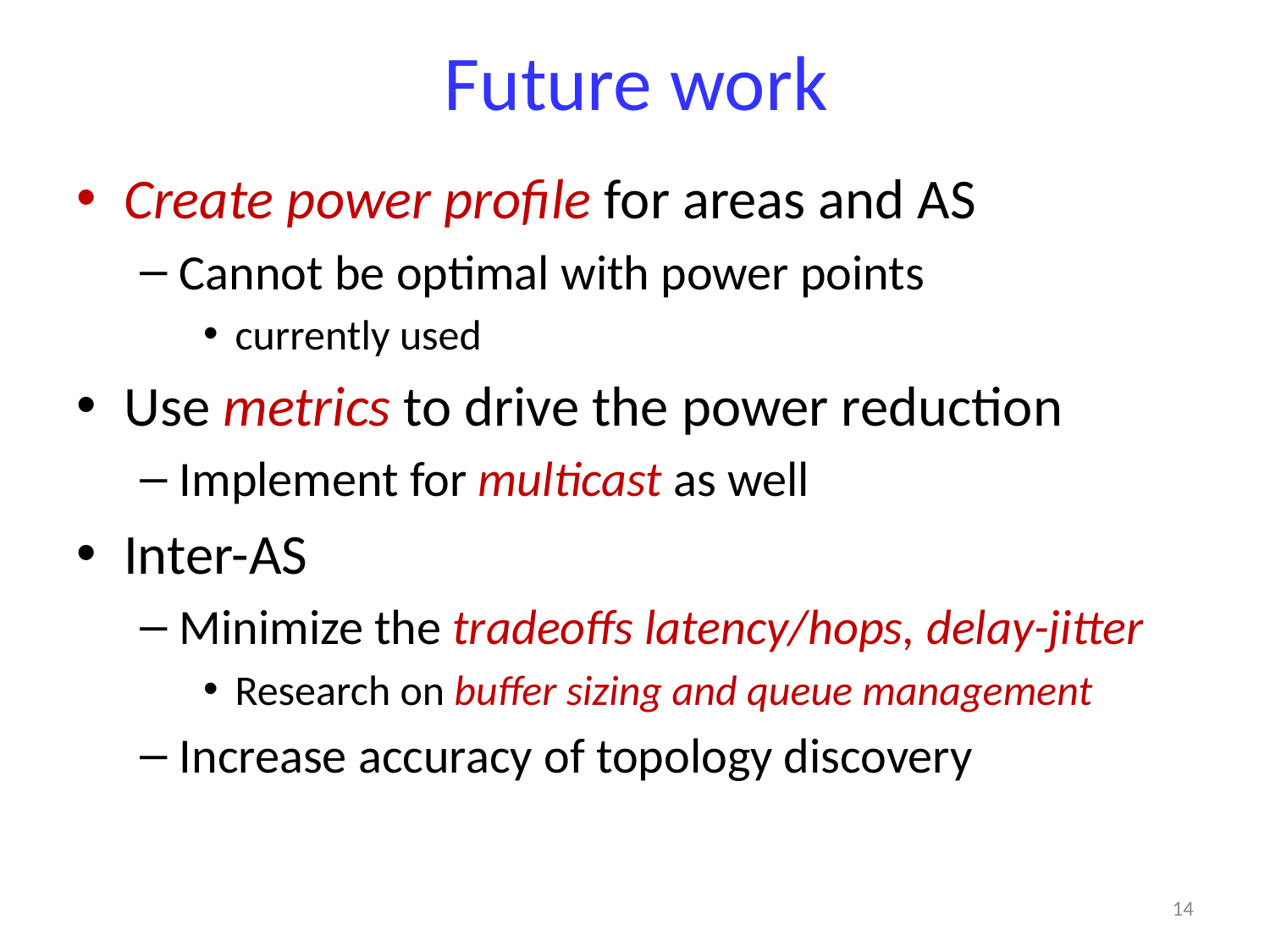

# Future work
Create power profile for areas and AS
Cannot be optimal with power points
currently used
Use metrics to drive the power reduction
Implement for multicast as well
Inter-AS
Minimize the tradeoffs latency/hops, delay-jitter
Research on buffer sizing and queue management
Increase accuracy of topology discovery

14